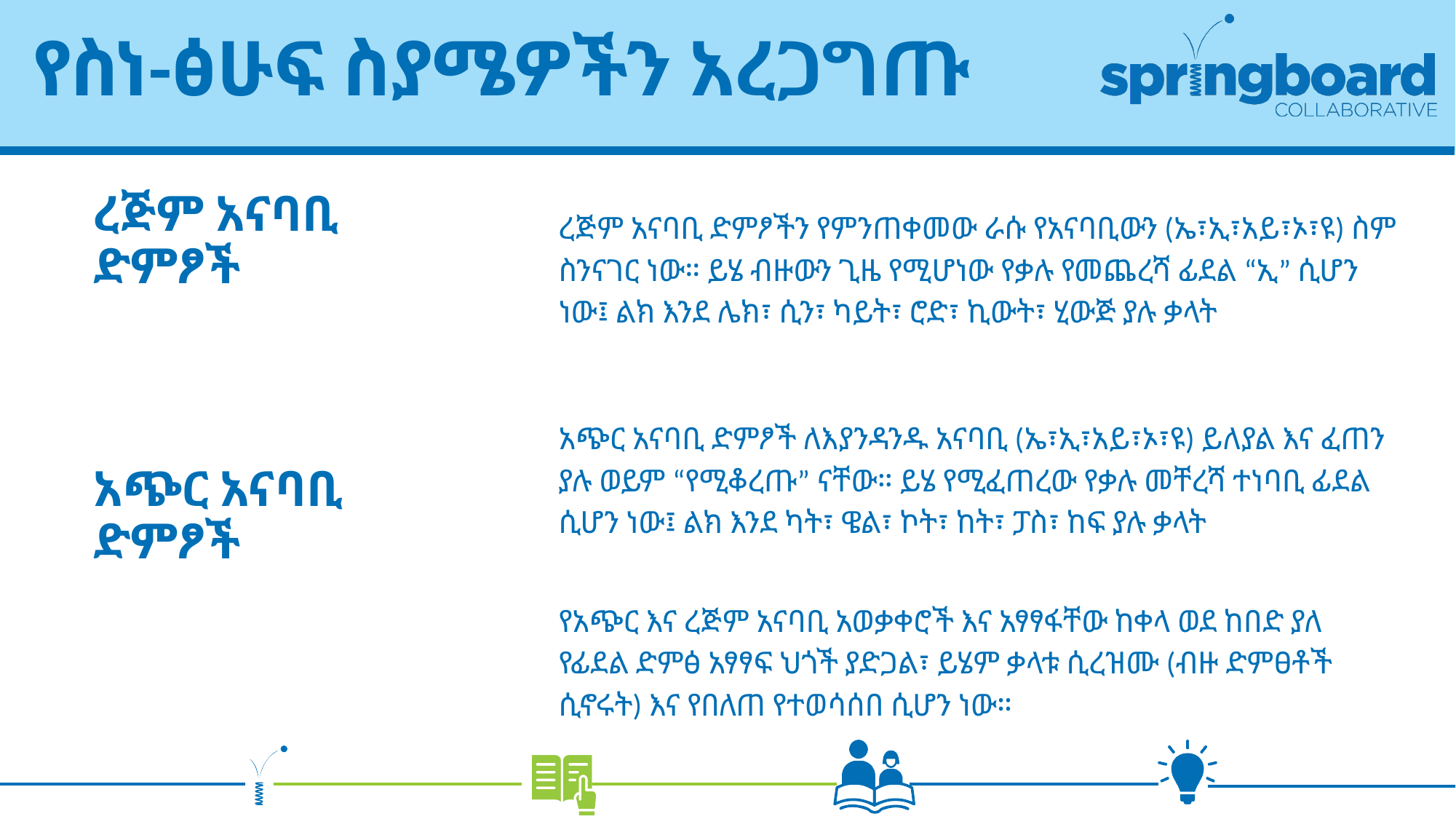

# የስነ-ፅሁፍ ስያሜዎችን አረጋግጡ
ረጅም አናባቢ ድምፆችን የምንጠቀመው ራሱ የአናባቢውን (ኤ፣ኢ፣አይ፣ኦ፣ዩ) ስም ስንናገር ነው። ይሄ ብዙውን ጊዜ የሚሆነው የቃሉ የመጨረሻ ፊደል “ኢ” ሲሆን ነው፤ ልክ እንደ ሌክ፣ ሲን፣ ካይት፣ ሮድ፣ ኪውት፣ ሂውጅ ያሉ ቃላት
ረጅም አናባቢ ድምፆች
አጭር አናባቢ ድምፆች ለእያንዳንዱ አናባቢ (ኤ፣ኢ፣አይ፣ኦ፣ዩ) ይለያል እና ፈጠን ያሉ ወይም “የሚቆረጡ” ናቸው። ይሄ የሚፈጠረው የቃሉ መቸረሻ ተነባቢ ፊደል ሲሆን ነው፤ ልክ እንደ ካት፣ ዌል፣ ኮት፣ ከት፣ ፓስ፣ ከፍ ያሉ ቃላት
አጭር አናባቢ ድምፆች
የአጭር እና ረጅም አናባቢ አወቃቀሮች እና አፃፃፋቸው ከቀላ ወደ ከበድ ያለ የፊደል ድምፅ አፃፃፍ ህጎች ያድጋል፣ ይሄም ቃላቱ ሲረዝሙ (ብዙ ድምፀቶች ሲኖሩት) እና የበለጠ የተወሳሰበ ሲሆን ነው።